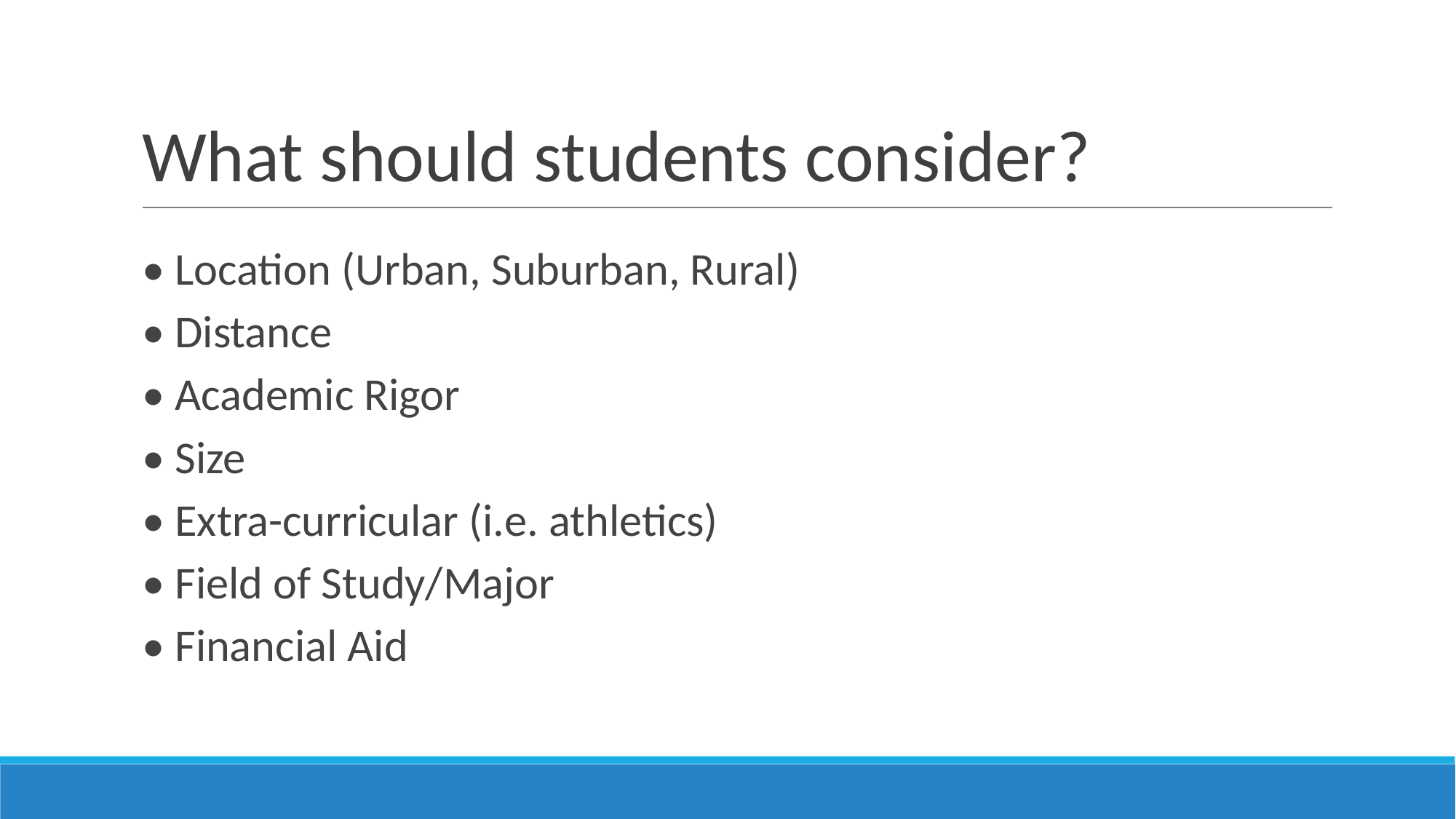

# What should students consider?
• Location (Urban, Suburban, Rural)
• Distance
• Academic Rigor
• Size
• Extra-curricular (i.e. athletics)
• Field of Study/Major
• Financial Aid